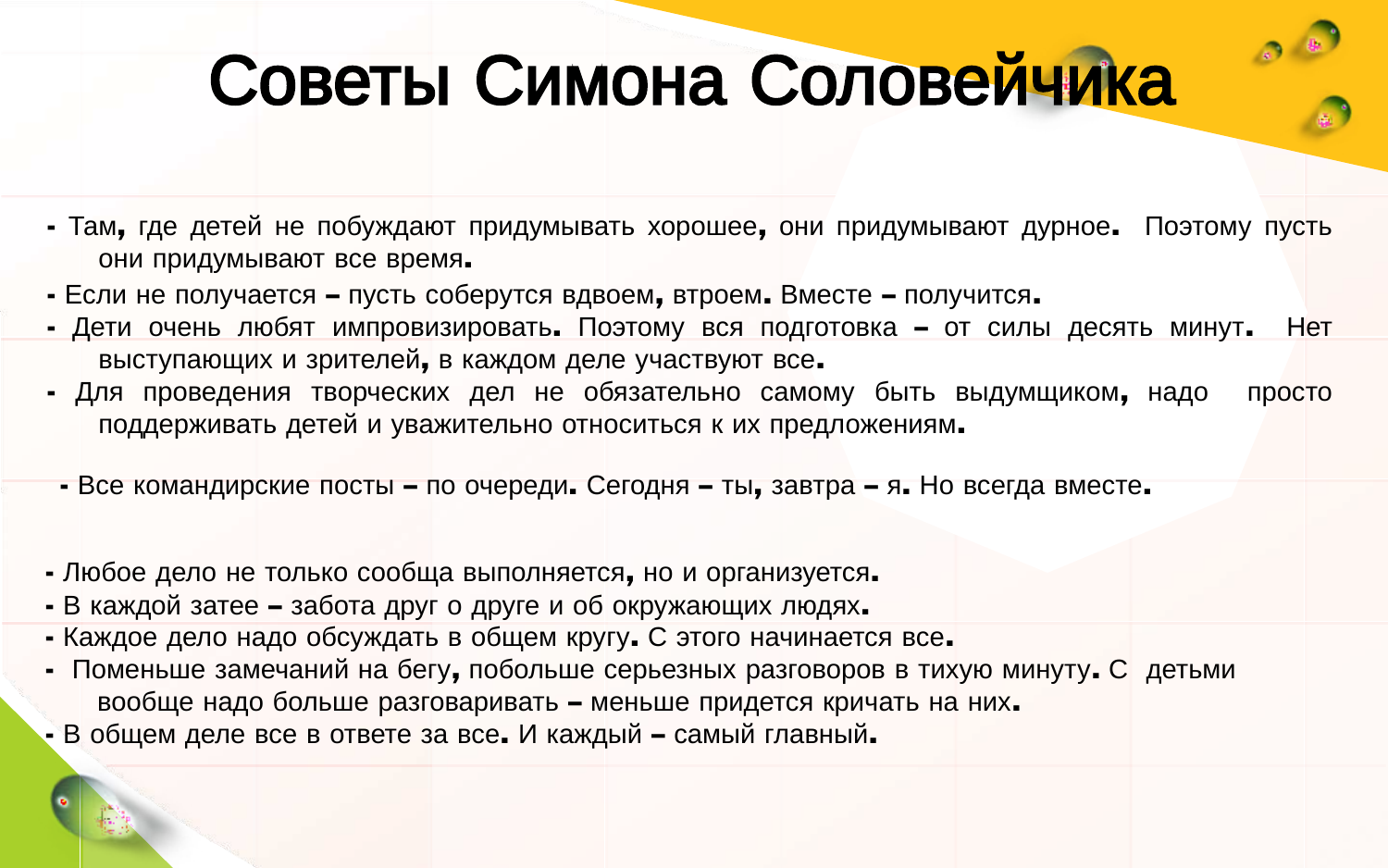

Советы Симона Соловейчика
- Там, где детей не побуждают придумывать хорошее, они придумывают дурное.  Поэтому пусть они придумывают все время.
- Если не получается – пусть соберутся вдвоем, втроем. Вместе – получится.
- Дети очень любят импровизировать. Поэтому вся подготовка – от силы десять минут.  Нет выступающих и зрителей, в каждом деле участвуют все.
- Для проведения творческих дел не обязательно самому быть выдумщиком, надо  просто поддерживать детей и уважительно относиться к их предложениям.
    - Все командирские посты – по очереди. Сегодня – ты, завтра – я. Но всегда вместе.
- Любое дело не только сообща выполняется, но и организуется.
- В каждой затее – забота друг о друге и об окружающих людях.
- Каждое дело надо обсуждать в общем кругу. С этого начинается все.
-  Поменьше замечаний на бегу, побольше серьезных разговоров в тихую минуту. С  детьми вообще надо больше разговаривать – меньше придется кричать на них.
- В общем деле все в ответе за все. И каждый – самый главный.